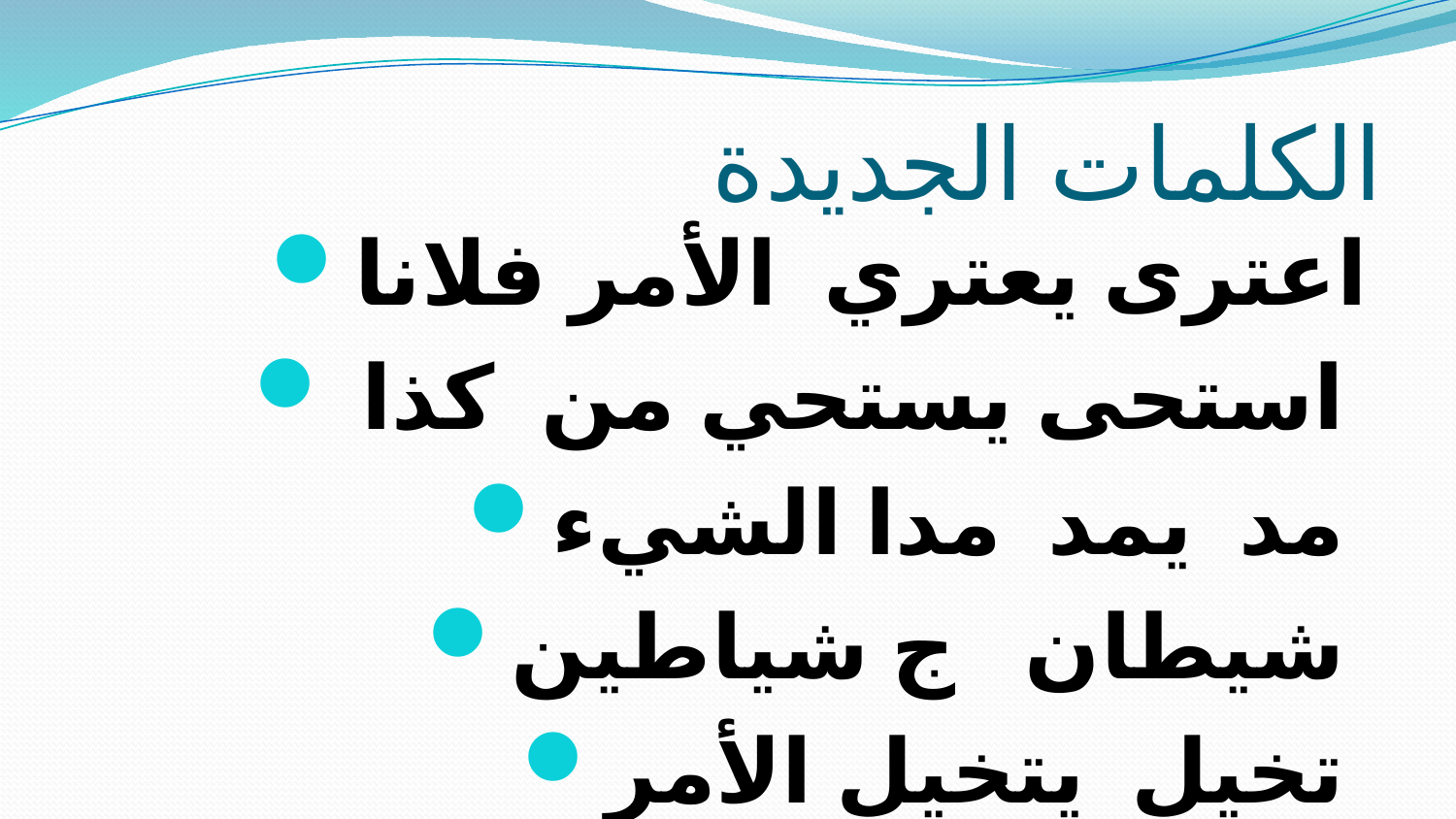

# الكلمات الجديدة
اعترى يعتري  الأمر فلانا
 استحى يستحي من  كذا
مد  يمد  مدا الشيء
شيطان   ج شياطين
تخيل  يتخيل الأمر
ملك يملك ملكا الشيء